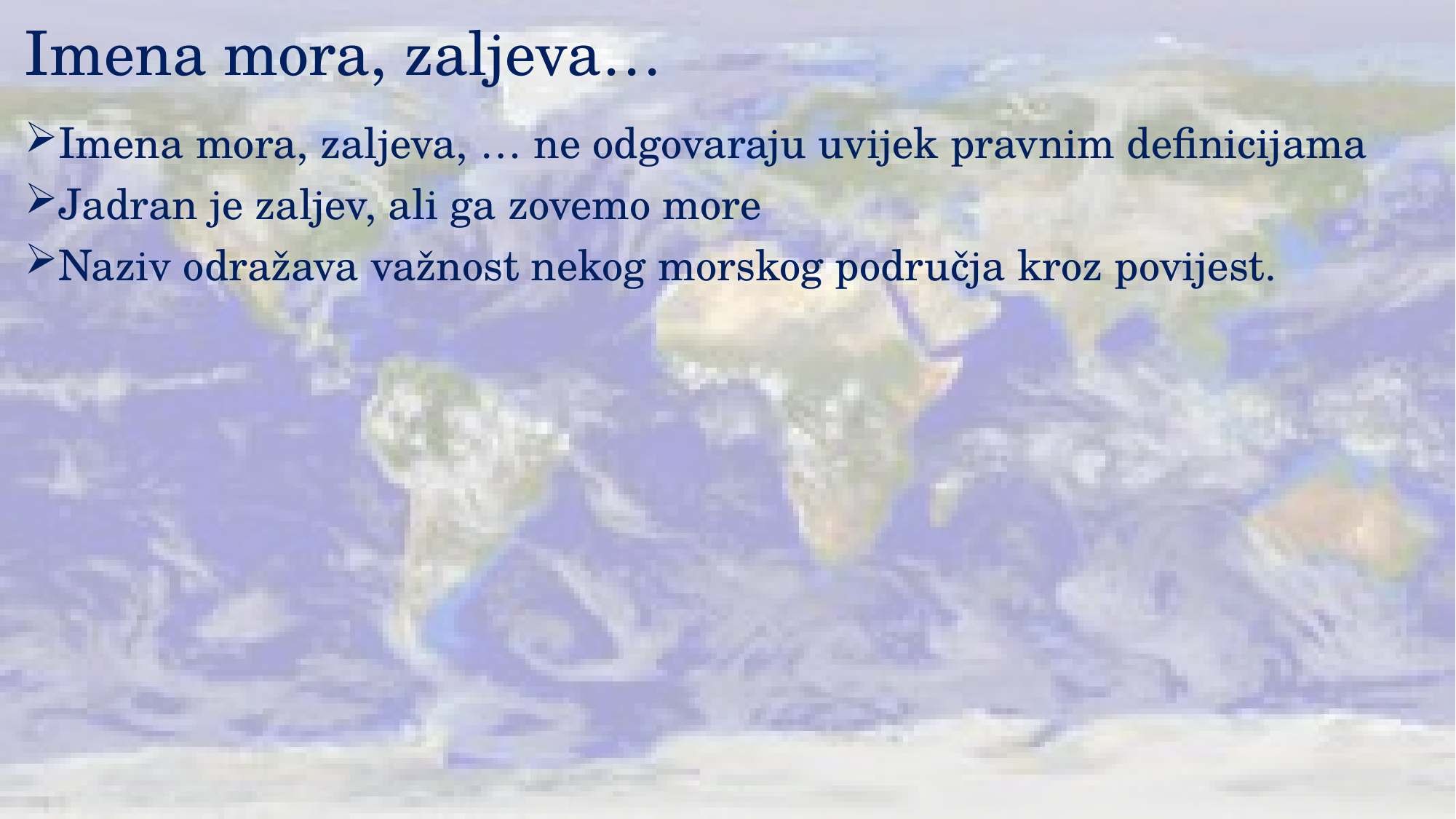

# Imena mora, zaljeva…
Imena mora, zaljeva, … ne odgovaraju uvijek pravnim definicijama
Jadran je zaljev, ali ga zovemo more
Naziv odražava važnost nekog morskog područja kroz povijest.